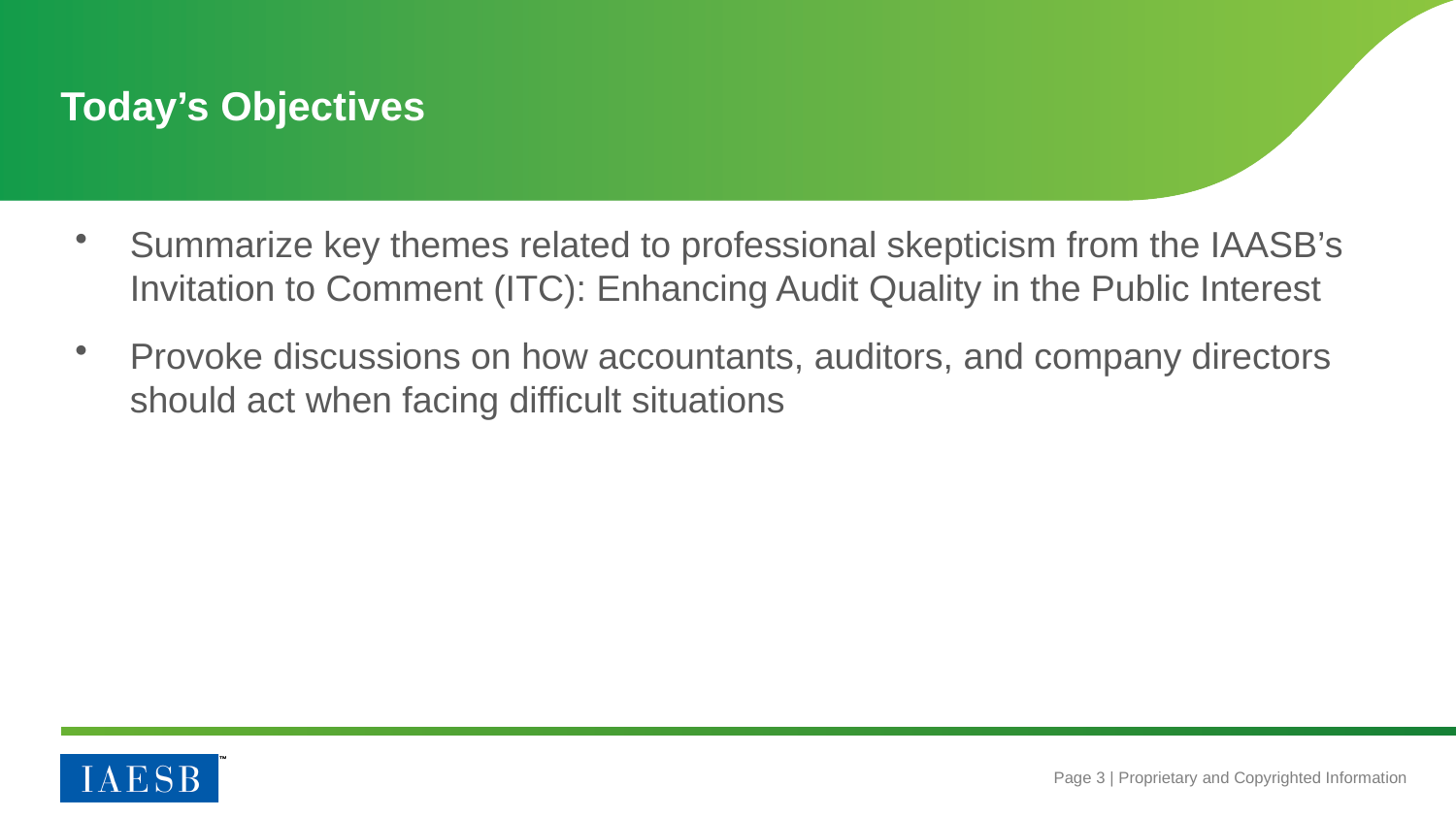

# Today’s Objectives
Summarize key themes related to professional skepticism from the IAASB’s Invitation to Comment (ITC): Enhancing Audit Quality in the Public Interest
Provoke discussions on how accountants, auditors, and company directors should act when facing difficult situations